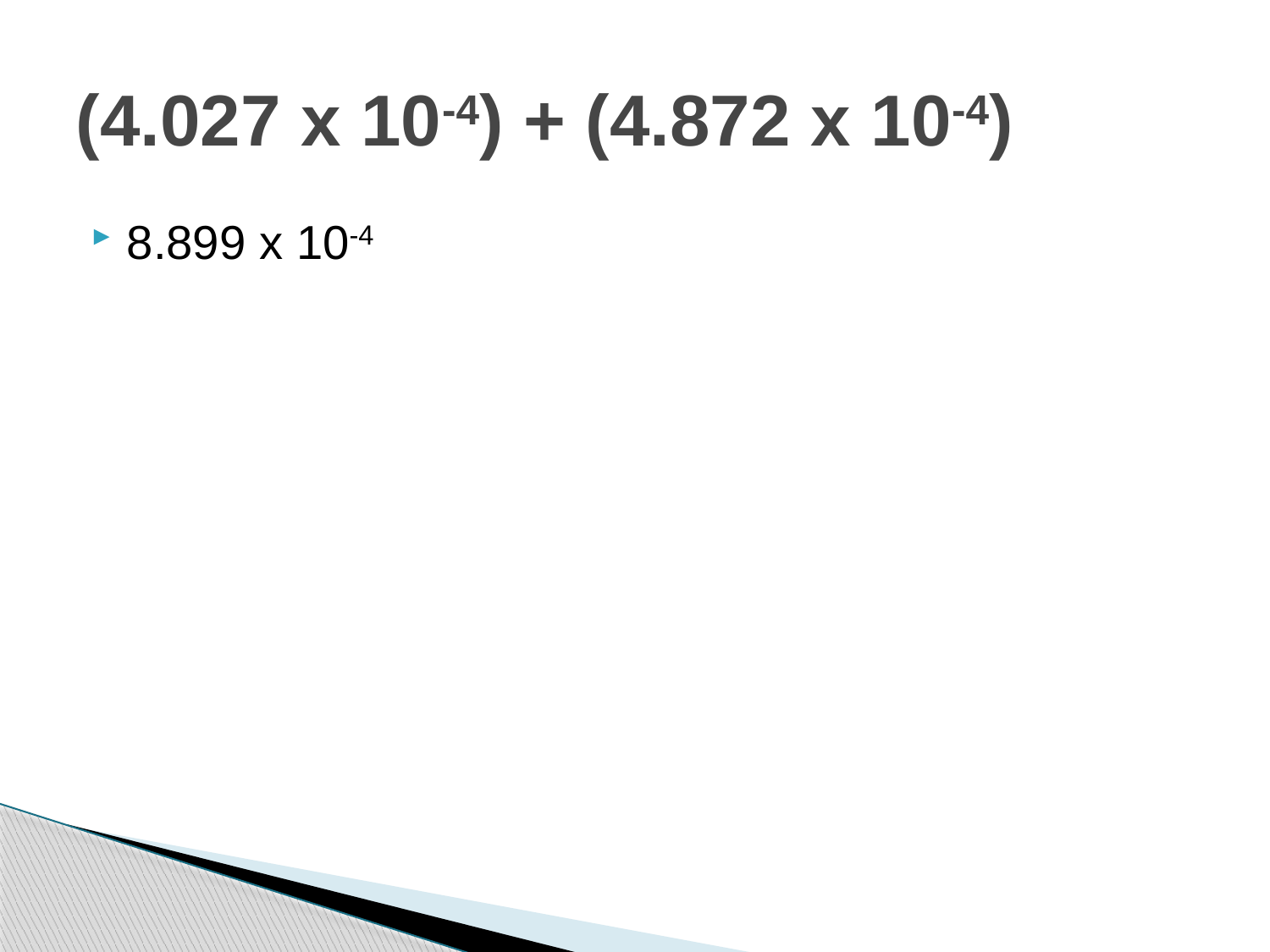

# (4.027 x 10-4) + (4.872 x 10-4)
8.899 x 10-4